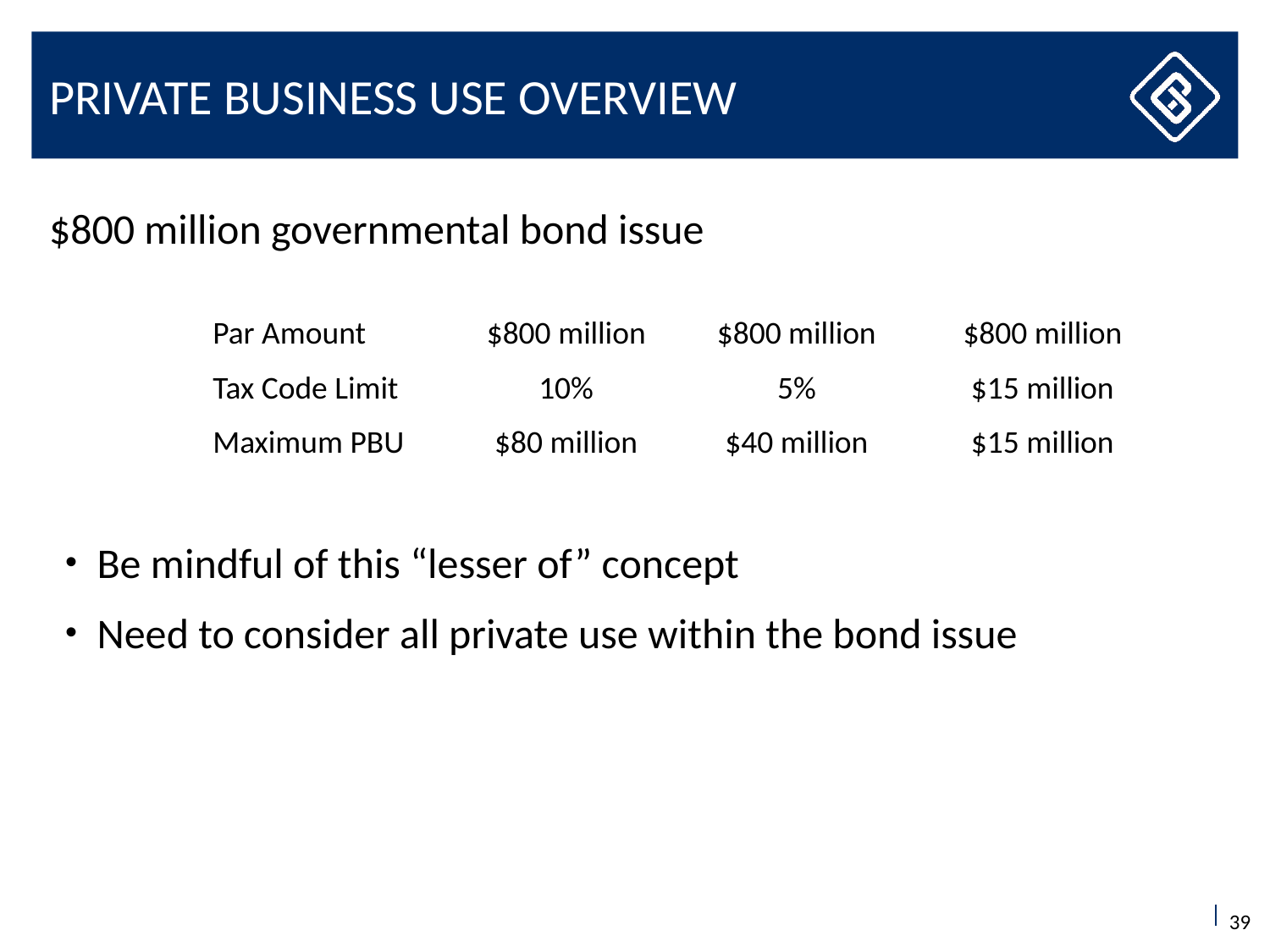

# Private Business Use Overview
$800 million governmental bond issue

| Par Amount | $800 million | $800 million | $800 million |
| --- | --- | --- | --- |
| Tax Code Limit | 10% | 5% | $15 million |
| Maximum PBU | $80 million | $40 million | $15 million |
Be mindful of this “lesser of” concept
Need to consider all private use within the bond issue
39